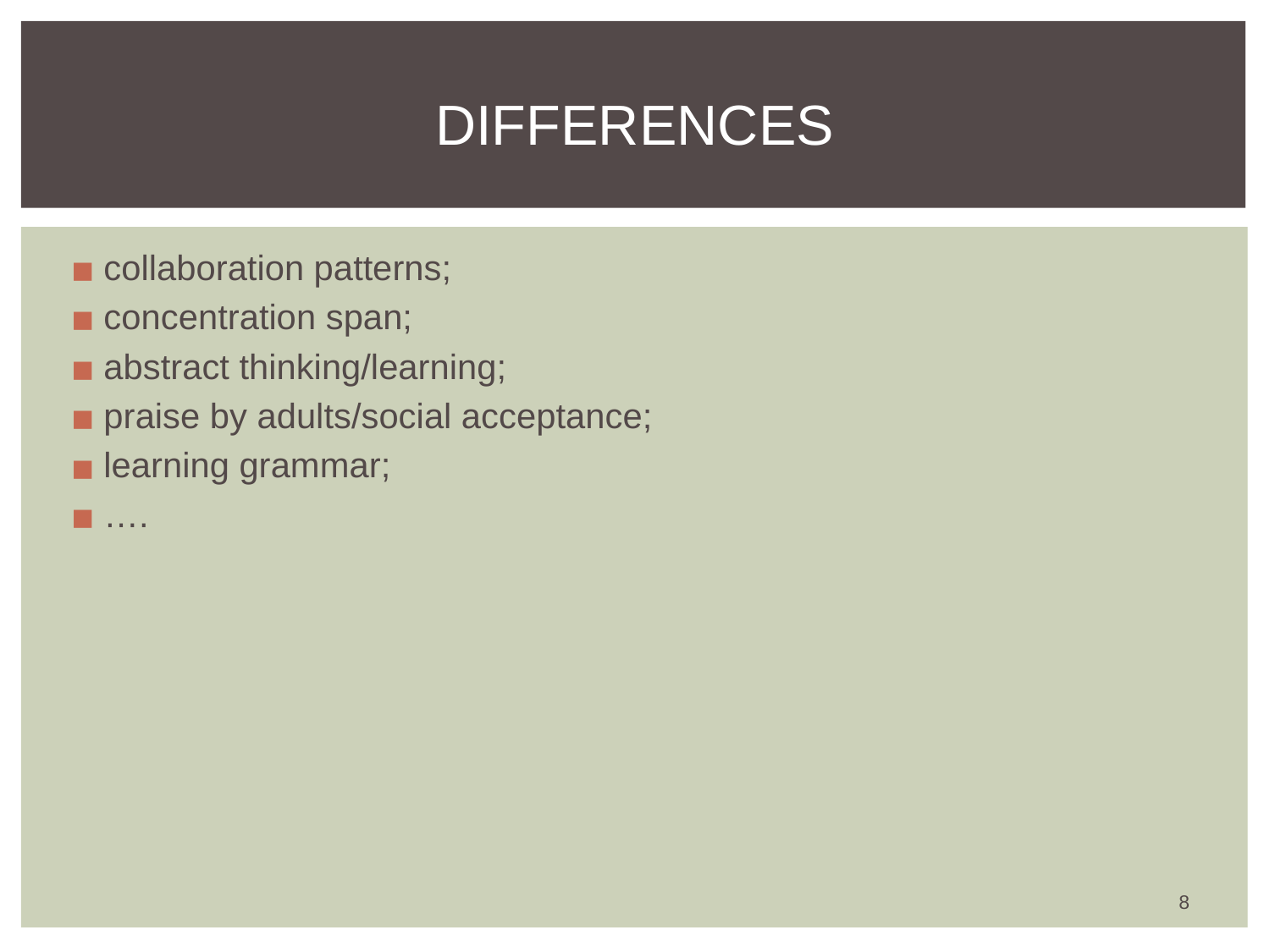

# DIFFERENCES
collaboration patterns;
concentration span;
abstract thinking/learning;
praise by adults/social acceptance;
learning grammar;
….

8